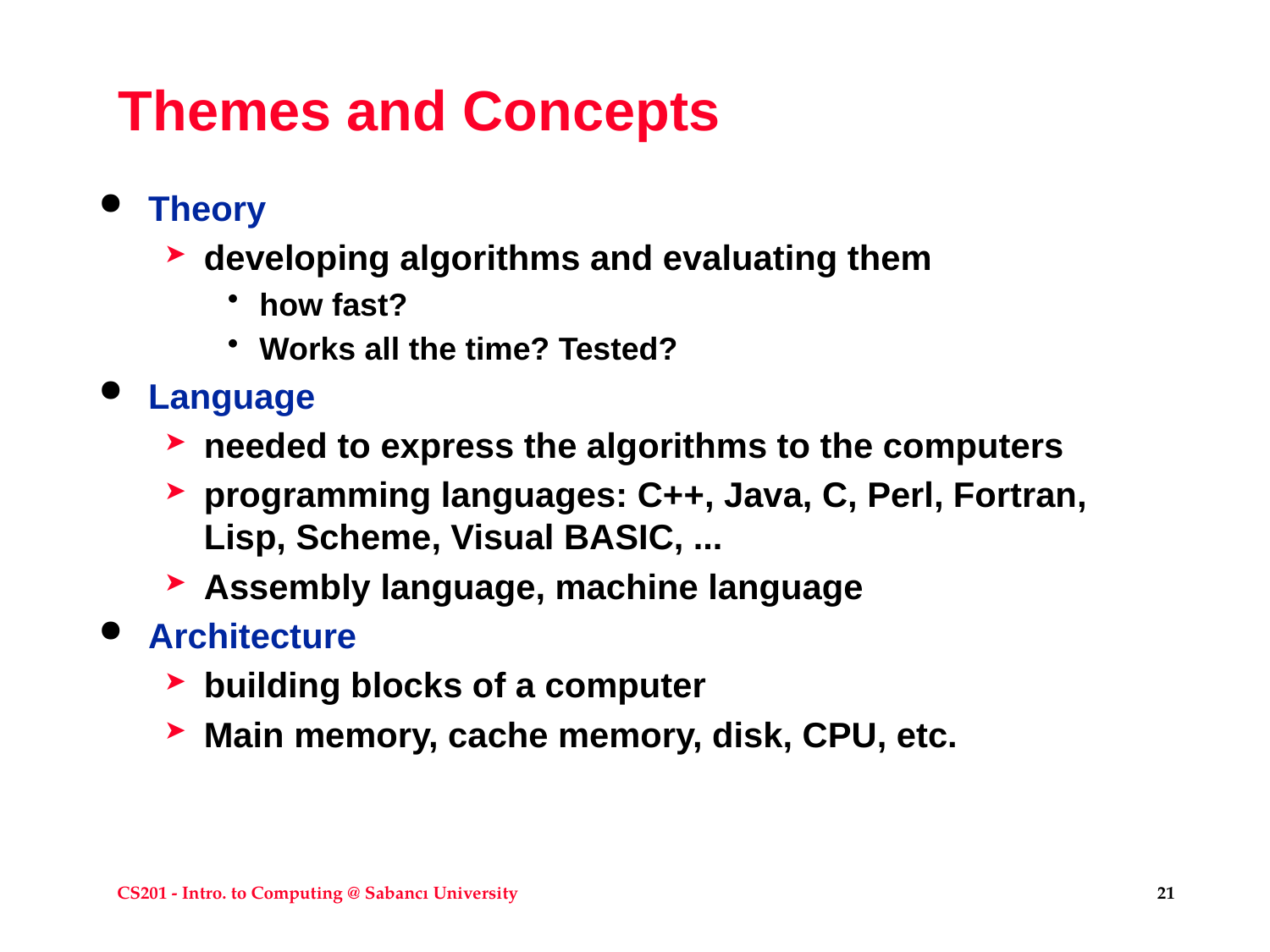

# Themes and Concepts
Theory
developing algorithms and evaluating them
how fast?
Works all the time? Tested?
Language
needed to express the algorithms to the computers
programming languages: C++, Java, C, Perl, Fortran, Lisp, Scheme, Visual BASIC, ...
Assembly language, machine language
Architecture
building blocks of a computer
Main memory, cache memory, disk, CPU, etc.